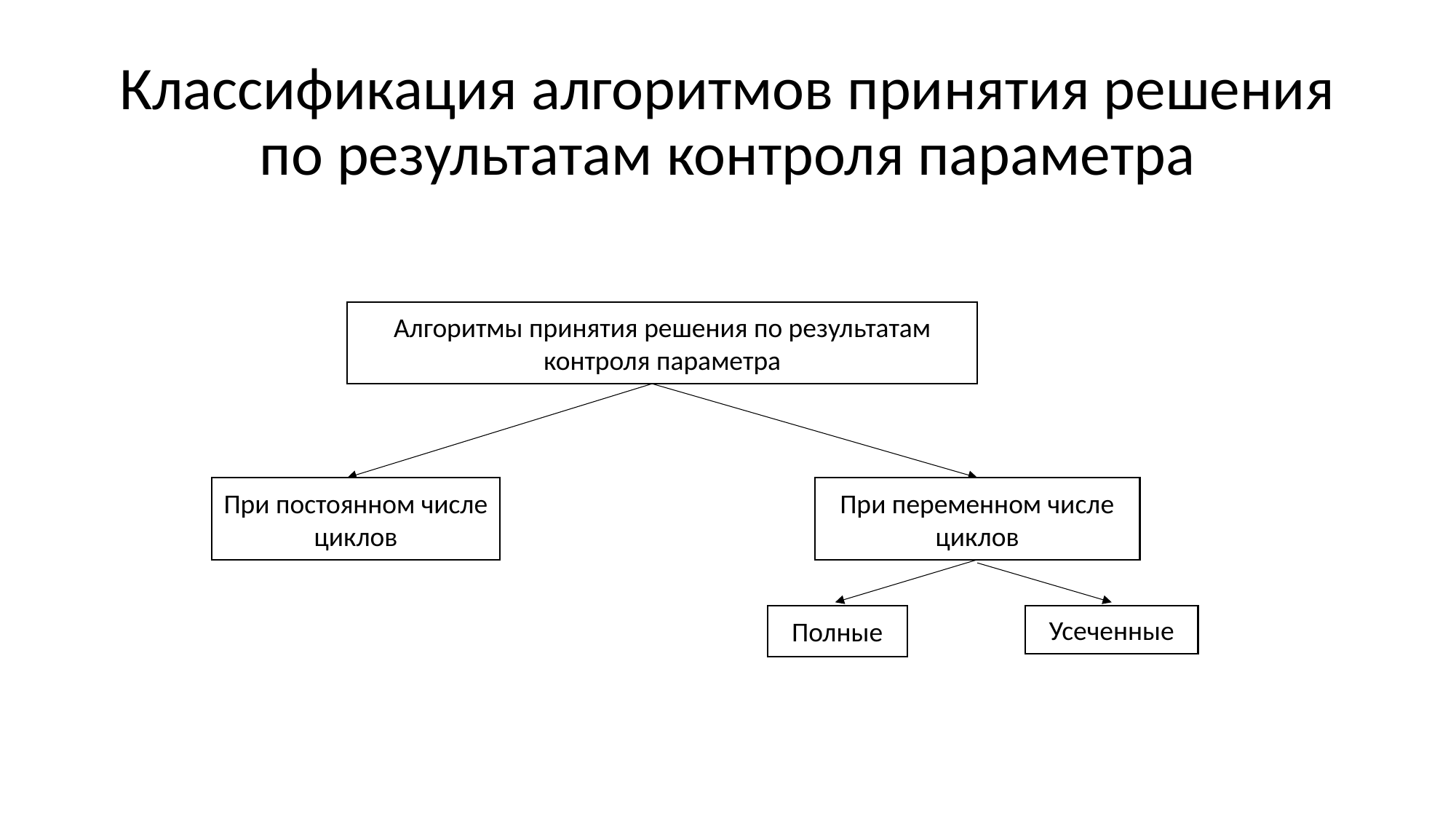

# Классификация алгоритмов принятия решения по результатам контроля параметра
Алгоритмы принятия решения по результатам контроля параметра
При постоянном числе циклов
При переменном числе циклов
Полные
Усеченные